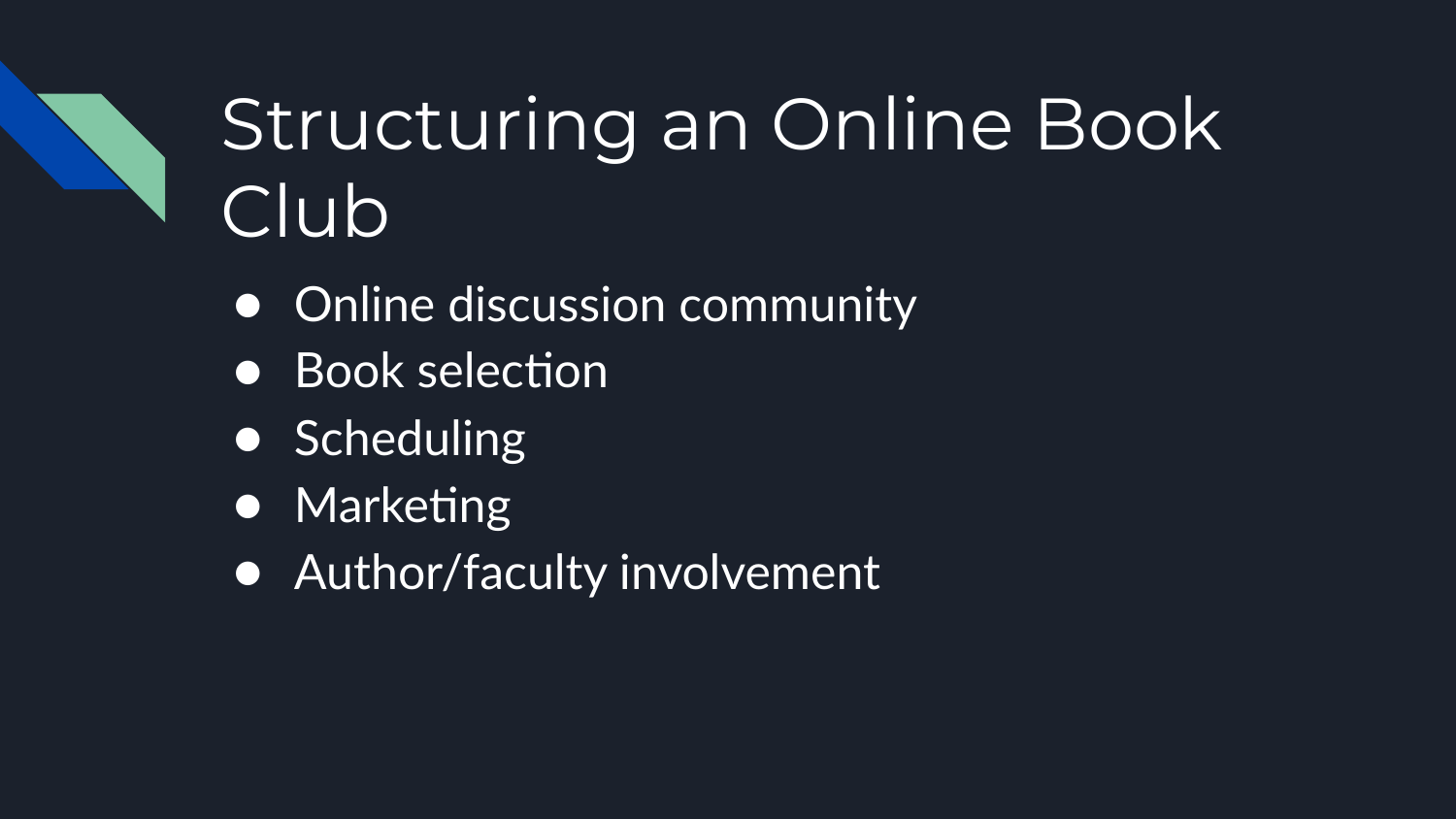

# Structuring an Online Book Club
Online discussion community
Book selection
Scheduling
Marketing
Author/faculty involvement